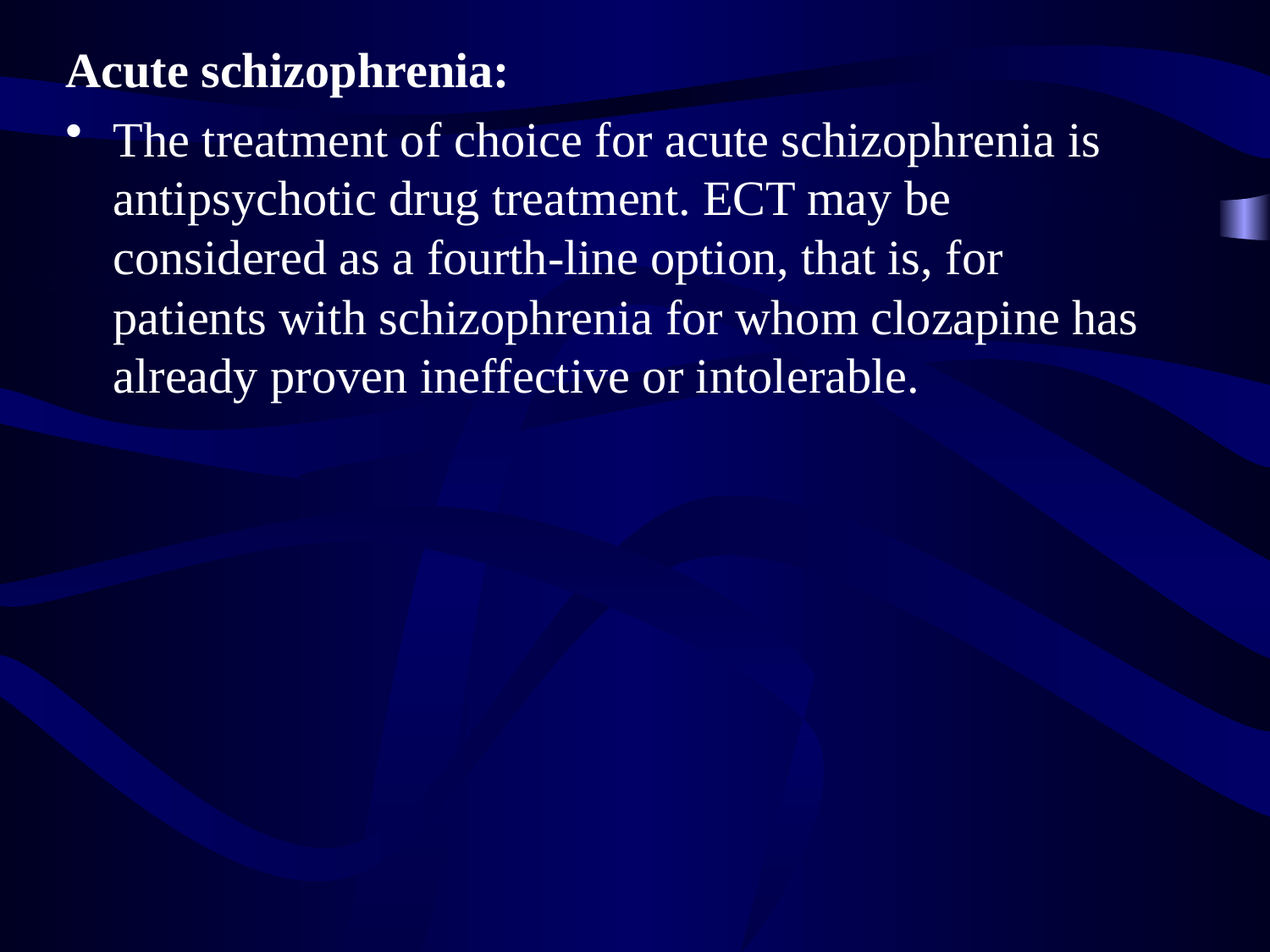

Acute schizophrenia:
The treatment of choice for acute schizophrenia is antipsychotic drug treatment. ECT may be considered as a fourth-line option, that is, for patients with schizophrenia for whom clozapine has already proven ineffective or intolerable.